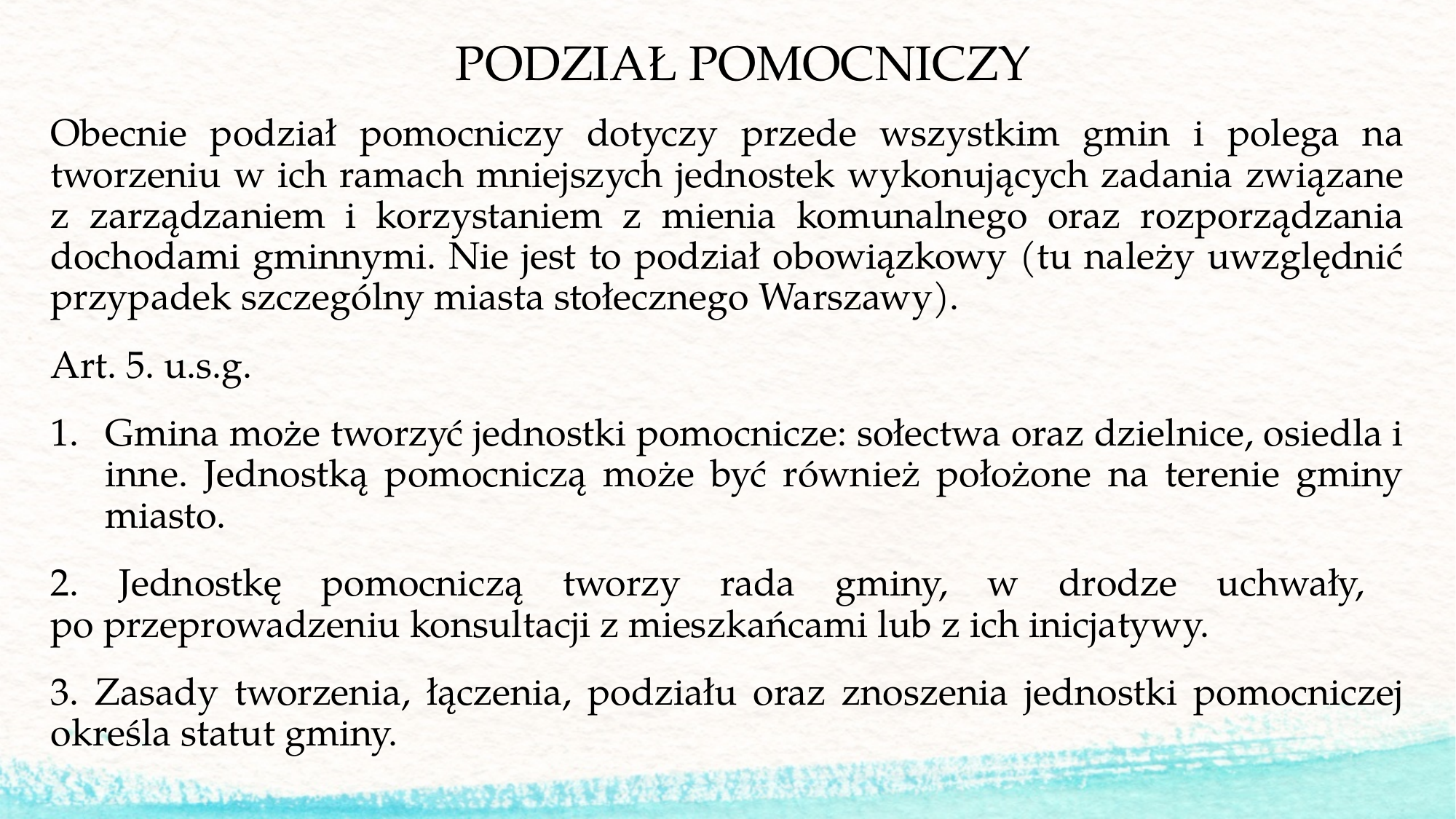

# PODZIAŁ POMOCNICZY
Obecnie podział pomocniczy dotyczy przede wszystkim gmin i polega na tworzeniu w ich ramach mniejszych jednostek wykonujących zadania związane z zarządzaniem i korzystaniem z mienia komunalnego oraz rozporządzania dochodami gminnymi. Nie jest to podział obowiązkowy (tu należy uwzględnić przypadek szczególny miasta stołecznego Warszawy).
Art. 5. u.s.g.
Gmina może tworzyć jednostki pomocnicze: sołectwa oraz dzielnice, osiedla i inne. Jednostką pomocniczą może być również położone na terenie gminy miasto.
2. Jednostkę pomocniczą tworzy rada gminy, w drodze uchwały,
po przeprowadzeniu konsultacji z mieszkańcami lub z ich inicjatywy.
3. Zasady tworzenia, łączenia, podziału oraz znoszenia jednostki pomocniczej określa statut gminy.